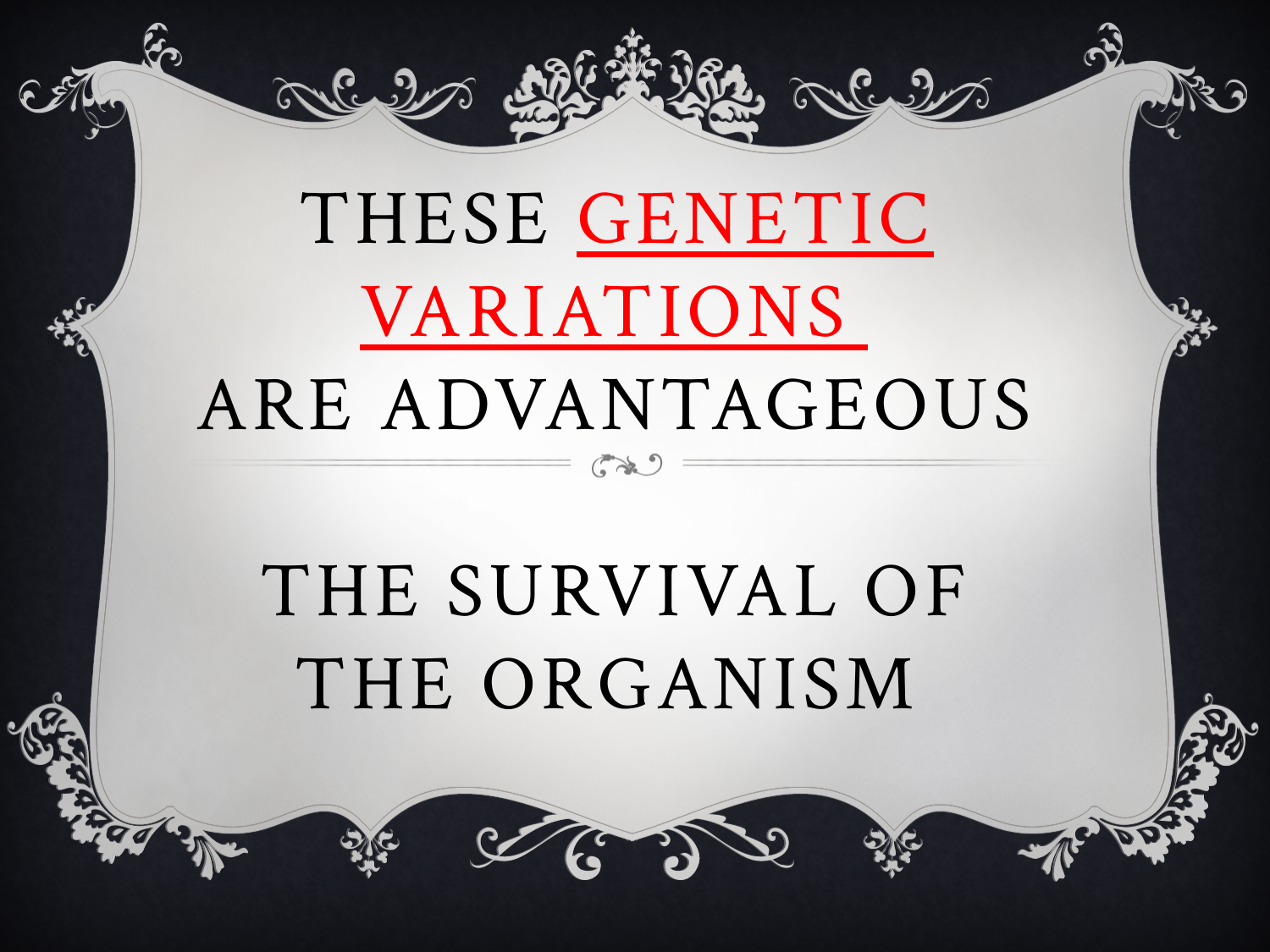

# These genetic variations Are advantageous the survival of the organism